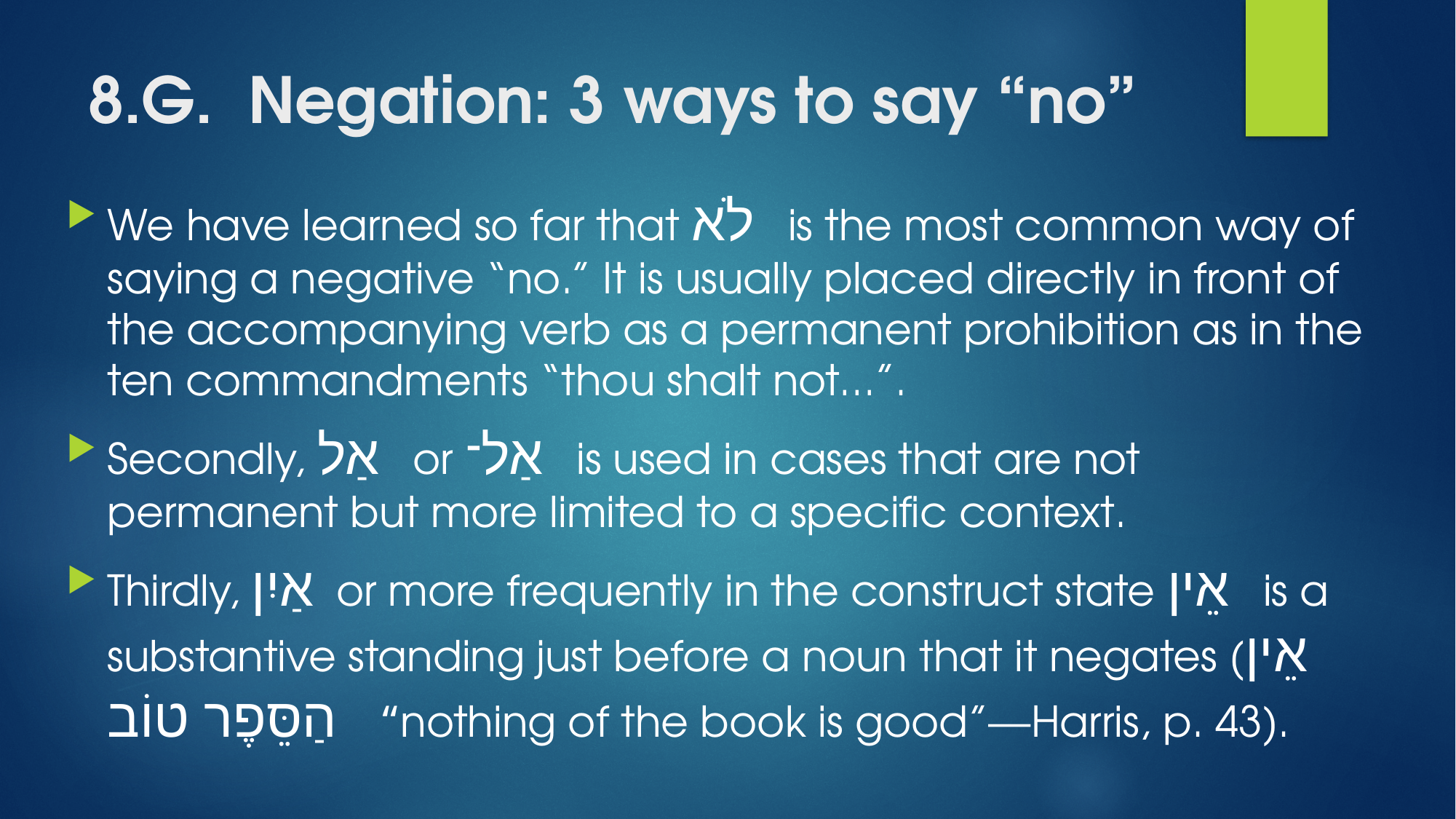

# 8.G.  Negation: 3 ways to say “no”
We have learned so far that לֹא   is the most common way of saying a negative “no.” It is usually placed directly in front of the accompanying verb as a permanent prohibition as in the ten commandments “thou shalt not…”.
Secondly, אַל   or אַל־   is used in cases that are not permanent but more limited to a specific context.
Thirdly, אַיִן  or more frequently in the construct state אֵין   is a substantive standing just before a noun that it negates (אֵין הַסֵּפֶר טוֹב   “nothing of the book is good”—Harris, p. 43).